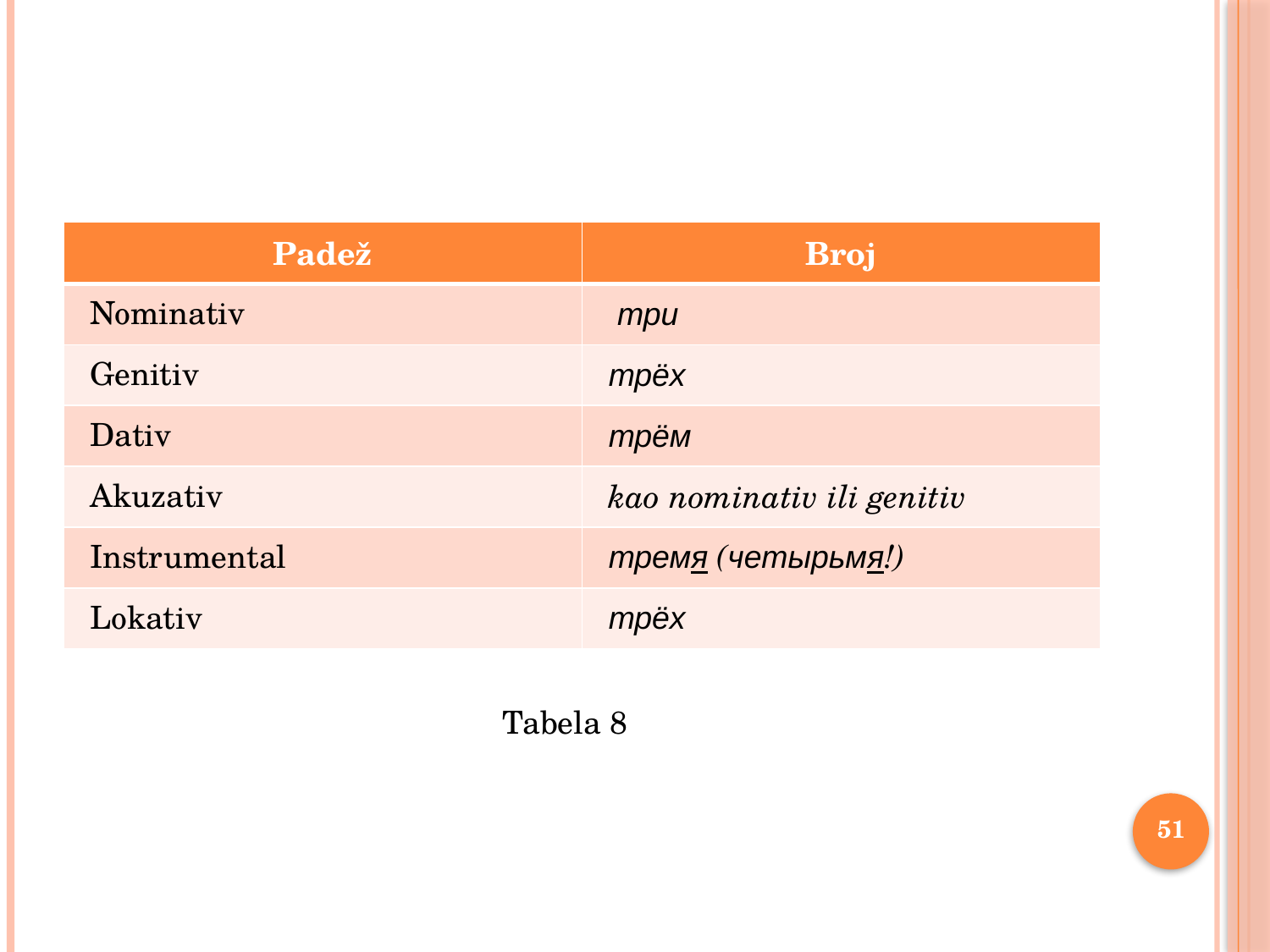

# glavni broj три (analogno i четыре) ima sljеdеćе раdеžnе oblike:
| Padež | Broj |
| --- | --- |
| Nominativ | три |
| Genitiv | трёх |
| Dativ | трём |
| Akuzativ | kao nominativ ili genitiv |
| Instrumental | тремя (четырьмя!) |
| Lokativ | трёх |
Tabela 8
51